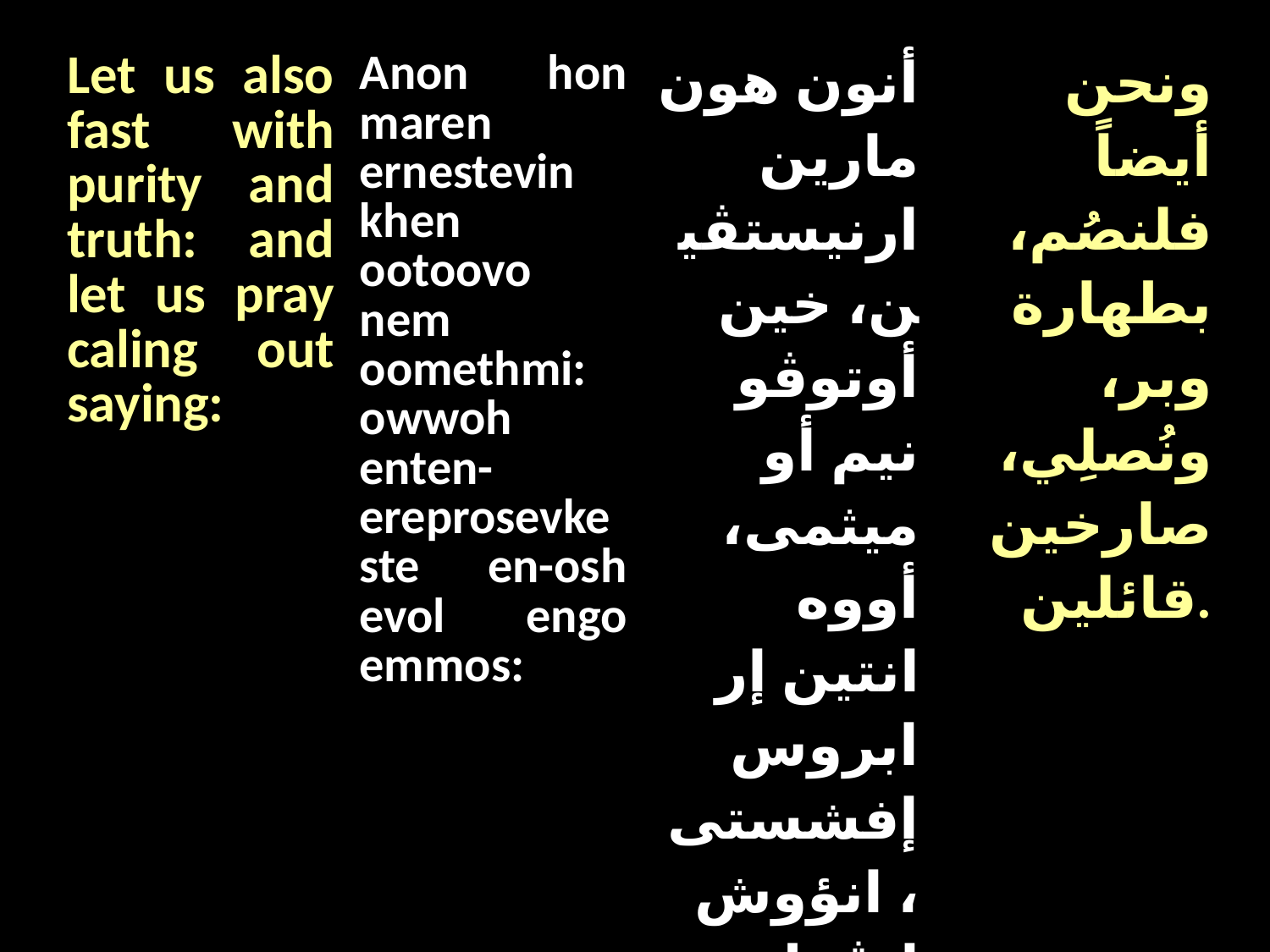

| Let us also fast with purity and truth: and let us pray caling out saying: | Anon hon maren ernestevin khen ootoovo nem oomethmi: owwoh enten-ereprosevkeste en-osh evol engo emmos: | أنون هون مارين ارنيستڤين، خين أوتوڤو نيم أو ميثمى، أووه انتين إر ابروس إفشستى، انؤوش ايڤول انجو إموس. | ونحن أيضاً فلنصُم، بطهارة وبر، ونُصلِي، صارخين قائلين. |
| --- | --- | --- | --- |